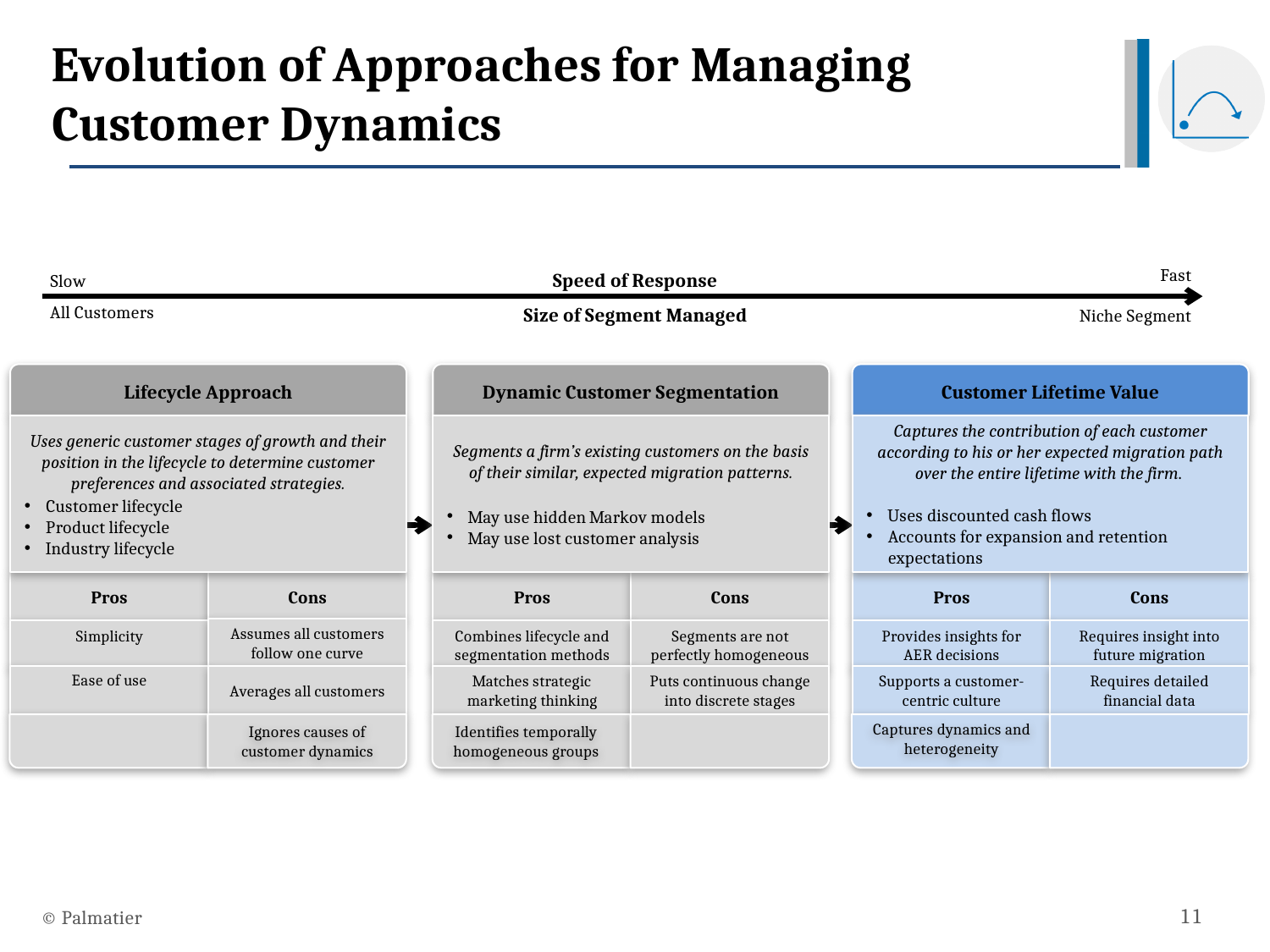

# Evolution of Approaches for Managing Customer Dynamics
Fast
Speed of Response
Slow
All Customers
Size of Segment Managed
Niche Segment
Lifecycle Approach
Uses generic customer stages of growth and their position in the lifecycle to determine customer preferences and associated strategies.

Customer lifecycle
Product lifecycle
Industry lifecycle
Pros
Cons
Assumes all customers follow one curve
Simplicity

Ease of use

Averages all customers

Ignores causes of customer dynamics
Customer Lifetime Value
Captures the contribution of each customer according to his or her expected migration path over the entire lifetime with the firm.

Uses discounted cash flows
Accounts for expansion and retention expectations
Pros
Cons
Provides insights for AER decisions
Requires insight into future migration
Supports a customer-centric culture
Requires detailed financial data

Captures dynamics and heterogeneity

Dynamic Customer Segmentation
Segments a firm’s existing customers on the basis of their similar, expected migration patterns.

May use hidden Markov models
May use lost customer analysis
Pros
Cons
Combines lifecycle and segmentation methods
Segments are not perfectly homogeneous
Matches strategic marketing thinking
Puts continuous change into discrete stages

Identifies temporally homogeneous groups
© Palmatier
11